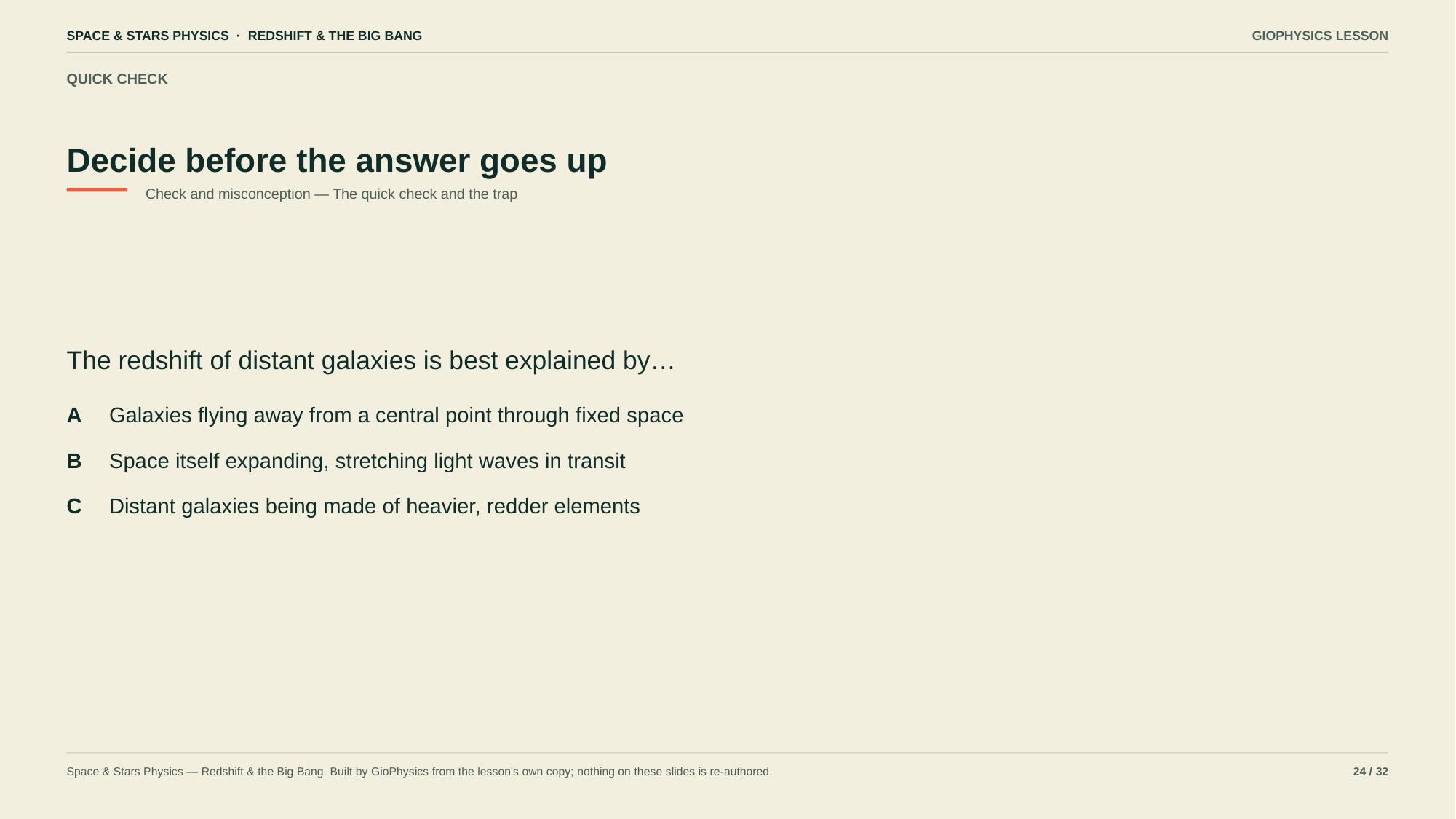

SPACE & STARS PHYSICS  ·  REDSHIFT & THE BIG BANG
GIOPHYSICS LESSON

QUICK CHECK
Decide before the answer goes up
Check and misconception — The quick check and the trap

The redshift of distant galaxies is best explained by…
A
Galaxies flying away from a central point through fixed space
B
Space itself expanding, stretching light waves in transit
C
Distant galaxies being made of heavier, redder elements

Space & Stars Physics — Redshift & the Big Bang. Built by GioPhysics from the lesson's own copy; nothing on these slides is re-authored.
24 / 32